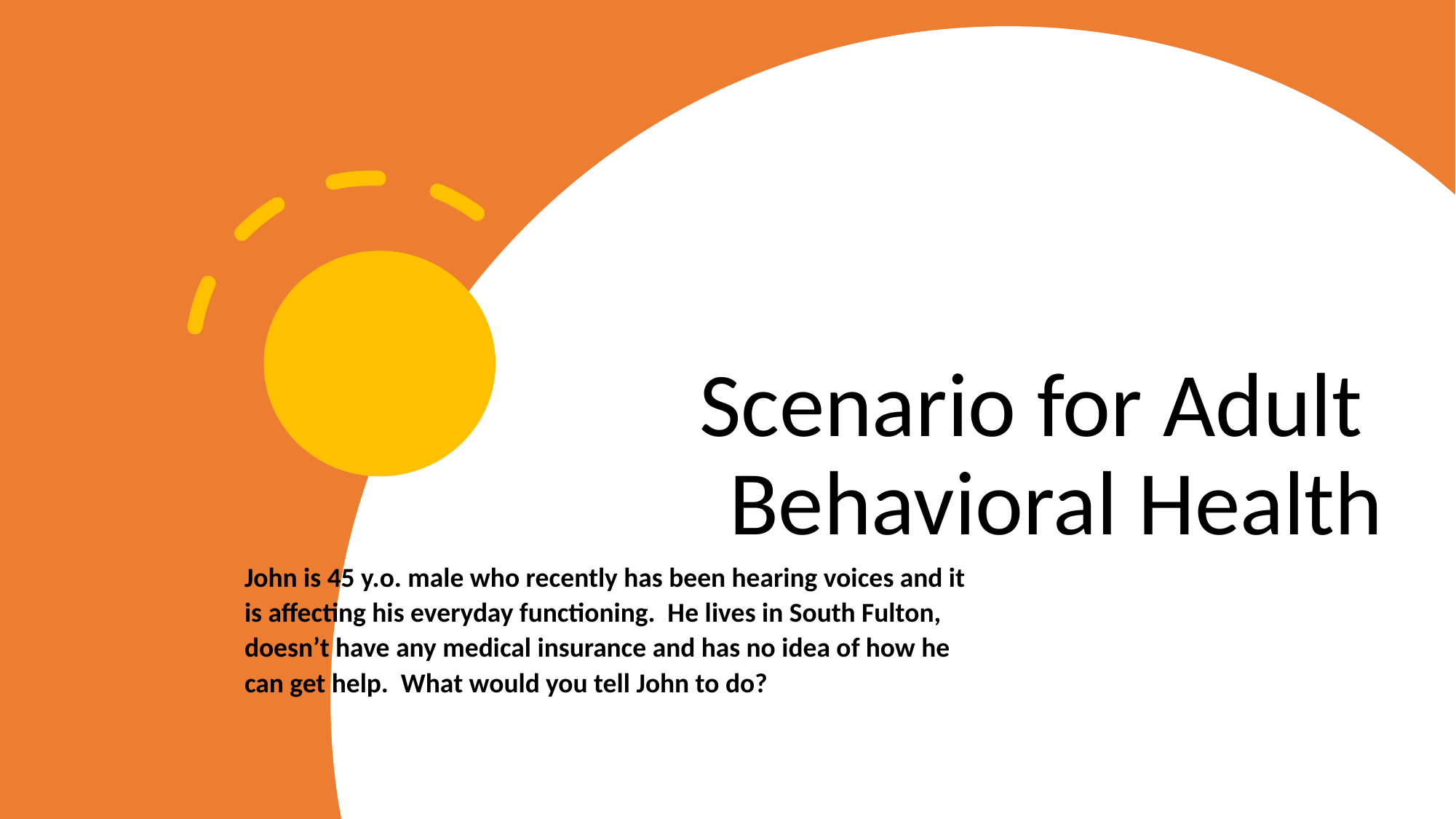

# Scenario for Adult Behavioral Health

John is 45 y.o. male who recently has been hearing voices and it is affecting his everyday functioning.  He lives in South Fulton, doesn’t have any medical insurance and has no idea of how he can get help.  What would you tell John to do?